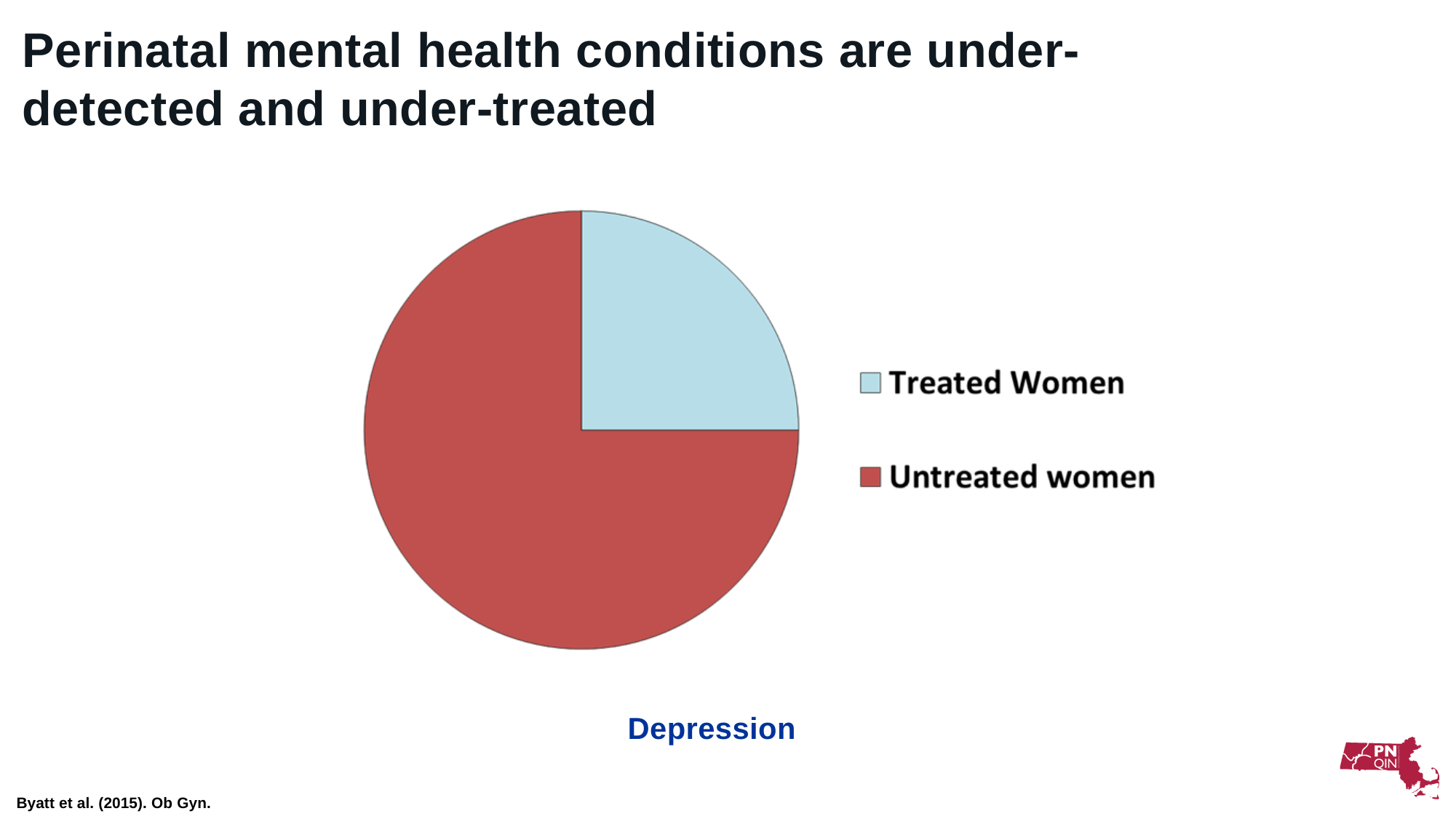

Perinatal mental health conditions are under-detected and under-treated

Depression

Byatt et al. (2015). Ob Gyn.